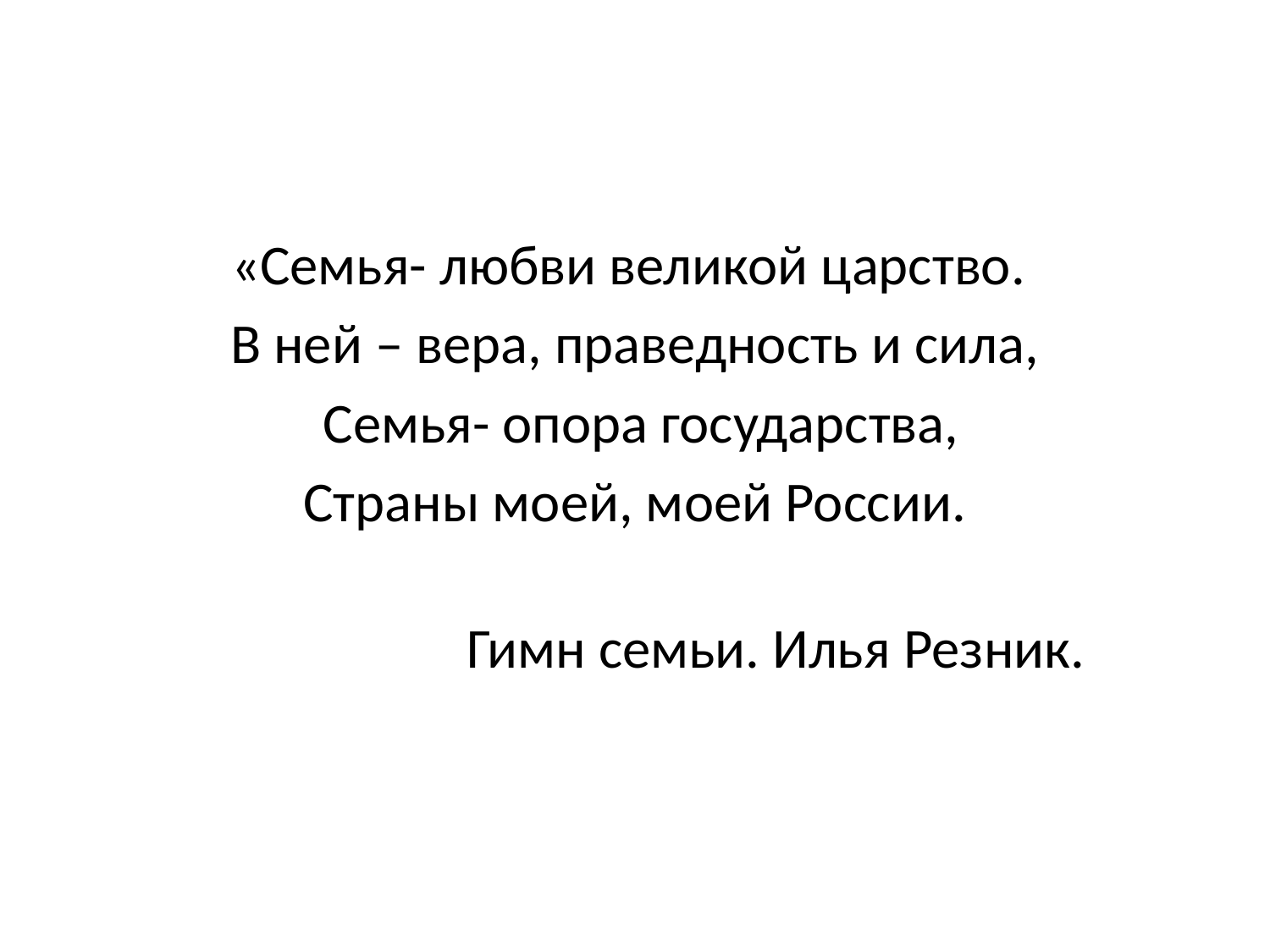

#
«Семья- любви великой царство.
В ней – вера, праведность и сила,
 Семья- опора государства,
Страны моей, моей России.
                           Гимн семьи. Илья Резник.